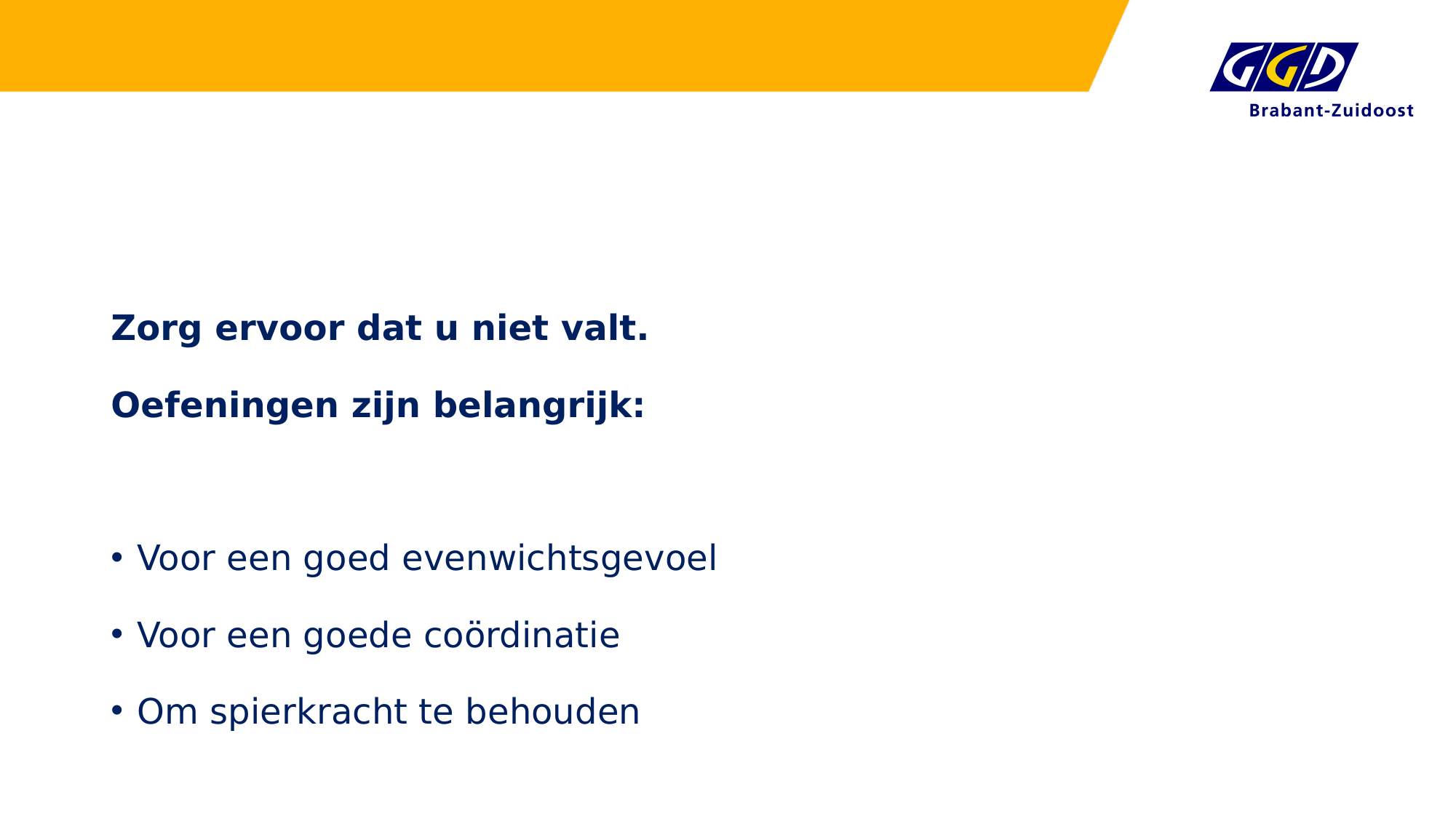

#
Zorg ervoor dat u niet valt.
Oefeningen zijn belangrijk:

Voor een goed evenwichtsgevoel
Voor een goede coördinatie
Om spierkracht te behouden